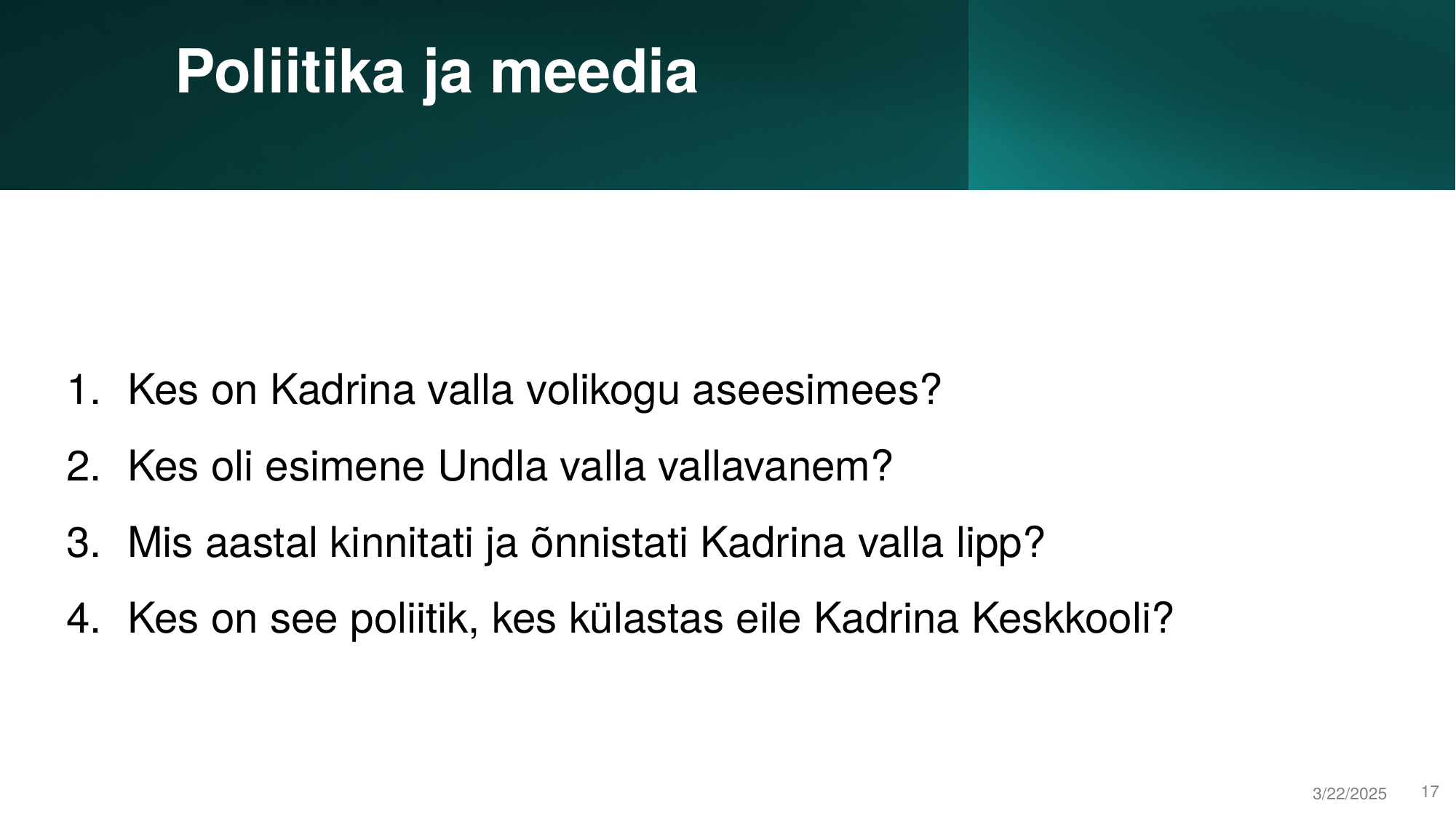

# Poliitika ja meedia

Kes on Kadrina valla volikogu aseesimees?
Kes oli esimene Undla valla vallavanem?
Mis aastal kinnitati ja õnnistati Kadrina valla lipp?
Kes on see poliitik, kes külastas eile Kadrina Keskkooli?
3/22/2025
17